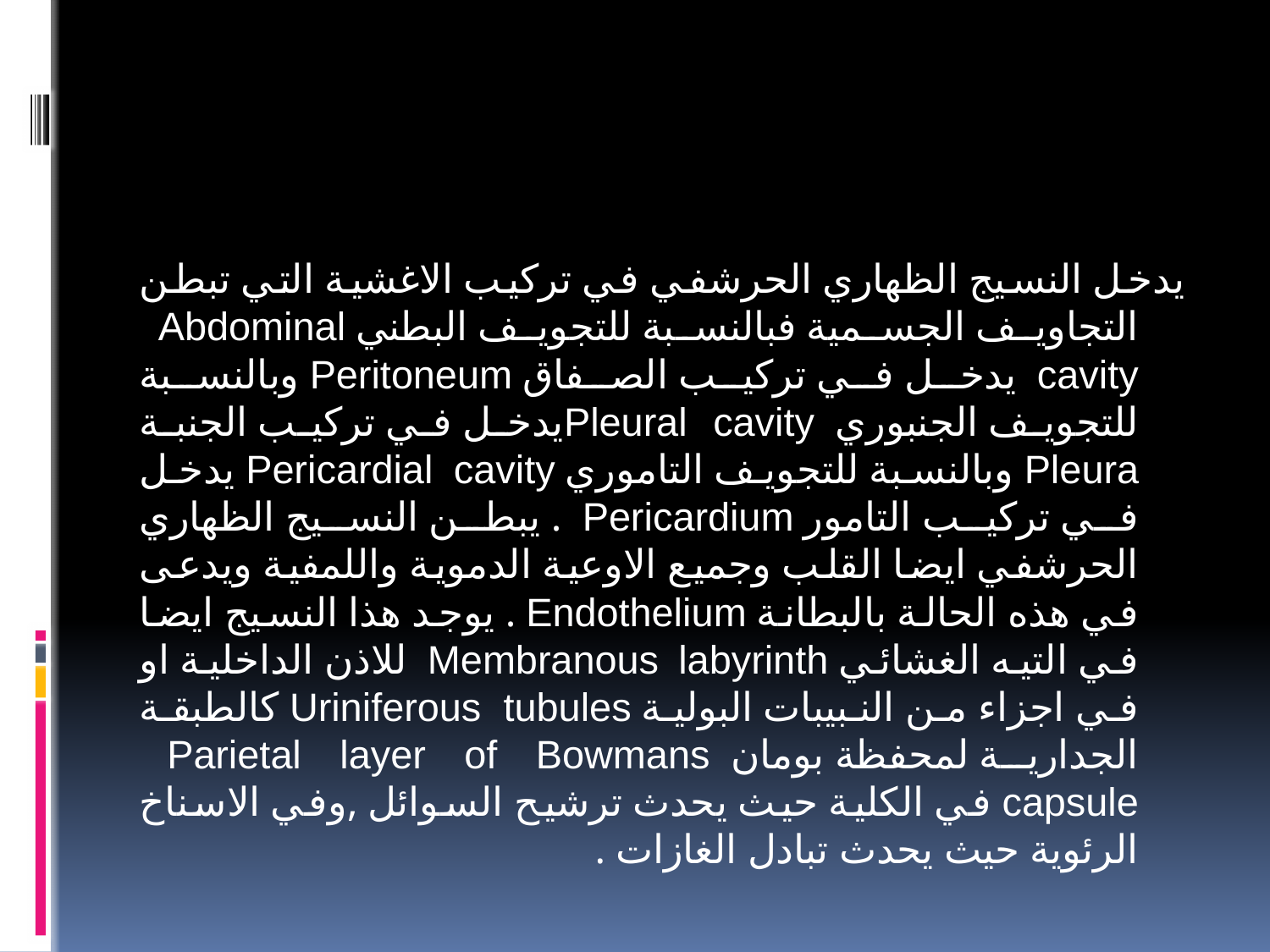

#
يدخل النسيج الظهاري الحرشفي في تركيب الاغشية التي تبطن التجاويف الجسمية فبالنسبة للتجويف البطني Abdominal cavity  يدخل في تركيب الصفاق Peritoneum وبالنسبة للتجويف الجنبوري  Pleural cavityيدخل في تركيب الجنبة Pleura وبالنسبة للتجويف التاموري Pericardial cavity يدخل في تركيب التامور Pericardium  . يبطن النسيج الظهاري الحرشفي ايضا القلب وجميع الاوعية الدموية واللمفية ويدعى في هذه الحالة بالبطانة Endothelium . يوجد هذا النسيج ايضا في التيه الغشائي Membranous labyrinth  للاذن الداخلية او في اجزاء من النبيبات البولية Uriniferous tubules كالطبقة الجدارية لمحفظة بومان  Parietal layer of Bowmans capsule في الكلية حيث يحدث ترشيح السوائل ,وفي الاسناخ الرئوية حيث يحدث تبادل الغازات .